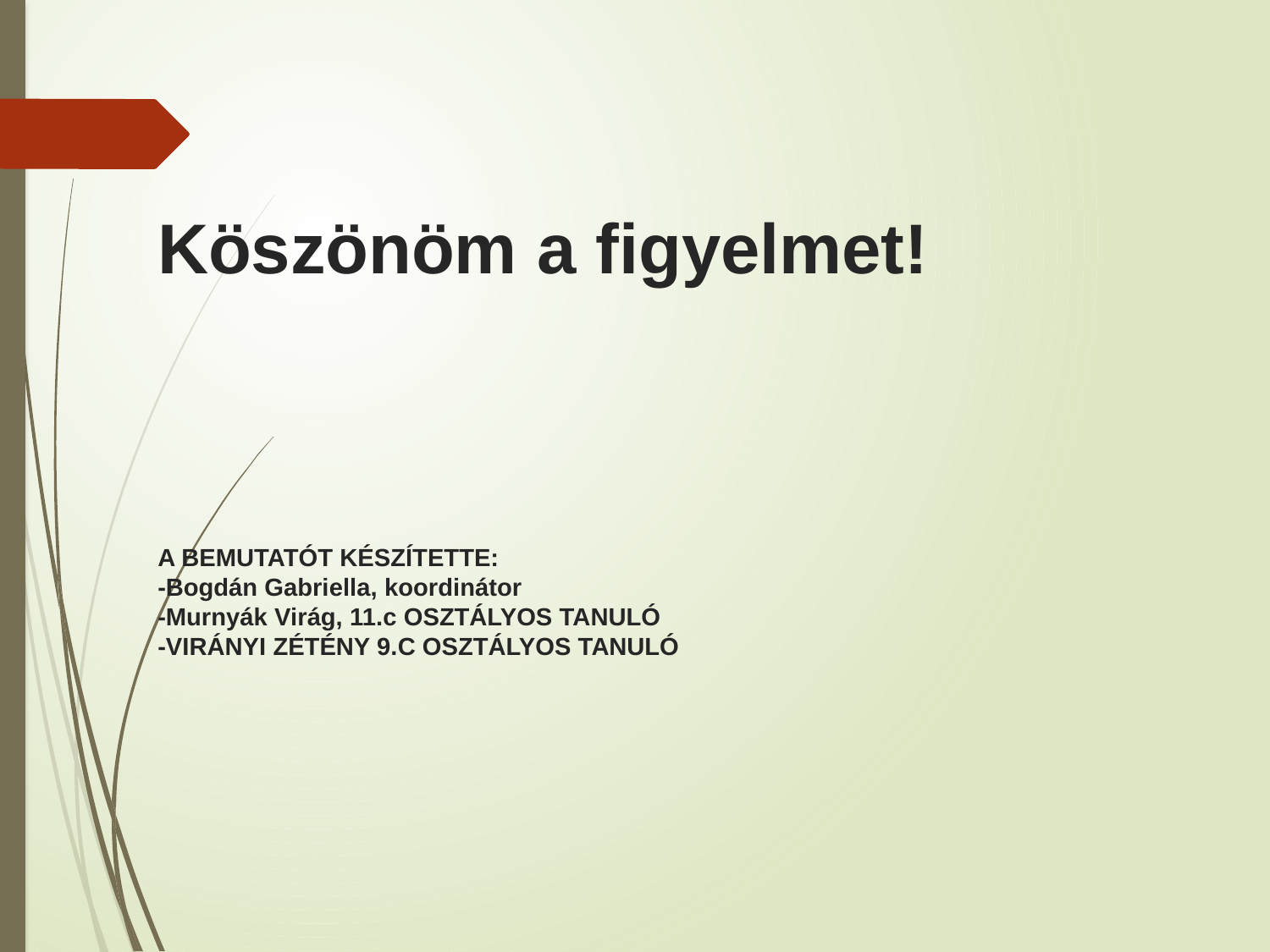

# Köszönöm a figyelmet! A BEMUTATÓT KÉSZÍTETTE: -Bogdán Gabriella, koordinátor -Murnyák Virág, 11.c OSZTÁLYOS TANULÓ -VIRÁNYI ZÉTÉNY 9.C OSZTÁLYOS TANULÓ